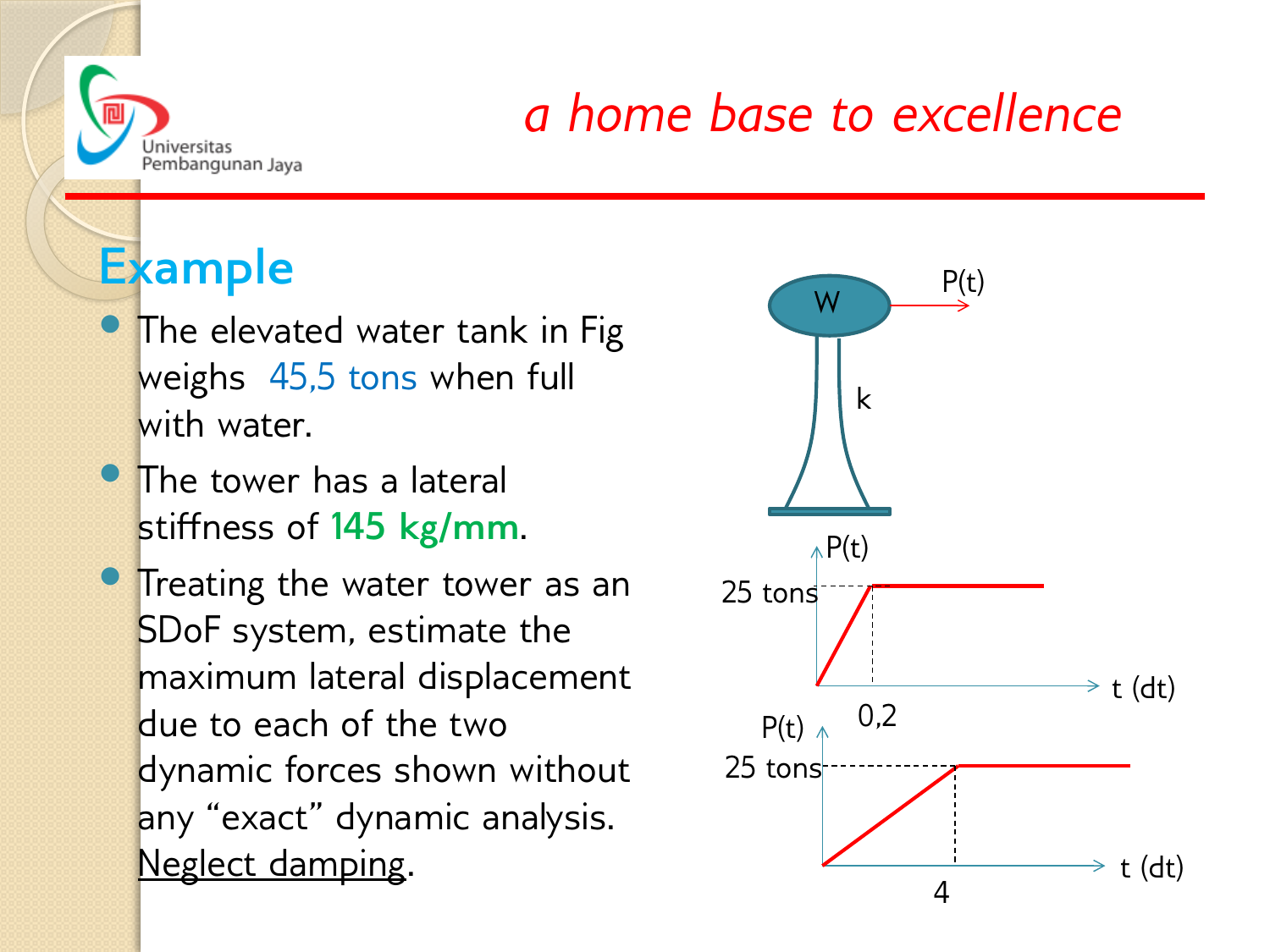

Example
The elevated water tank in Fig weighs  45,5 tons when full with water.
The tower has a lateral stiffness of 145 kg/mm.
Treating the water tower as an SDoF system, estimate the maximum lateral displacement due to each of the two dynamic forces shown without any “exact” dynamic analysis. Neglect damping.
P(t)

W
k
P(t)
25 tons
0,2
P(t)
25 tons
4
t (dt)
t (dt)